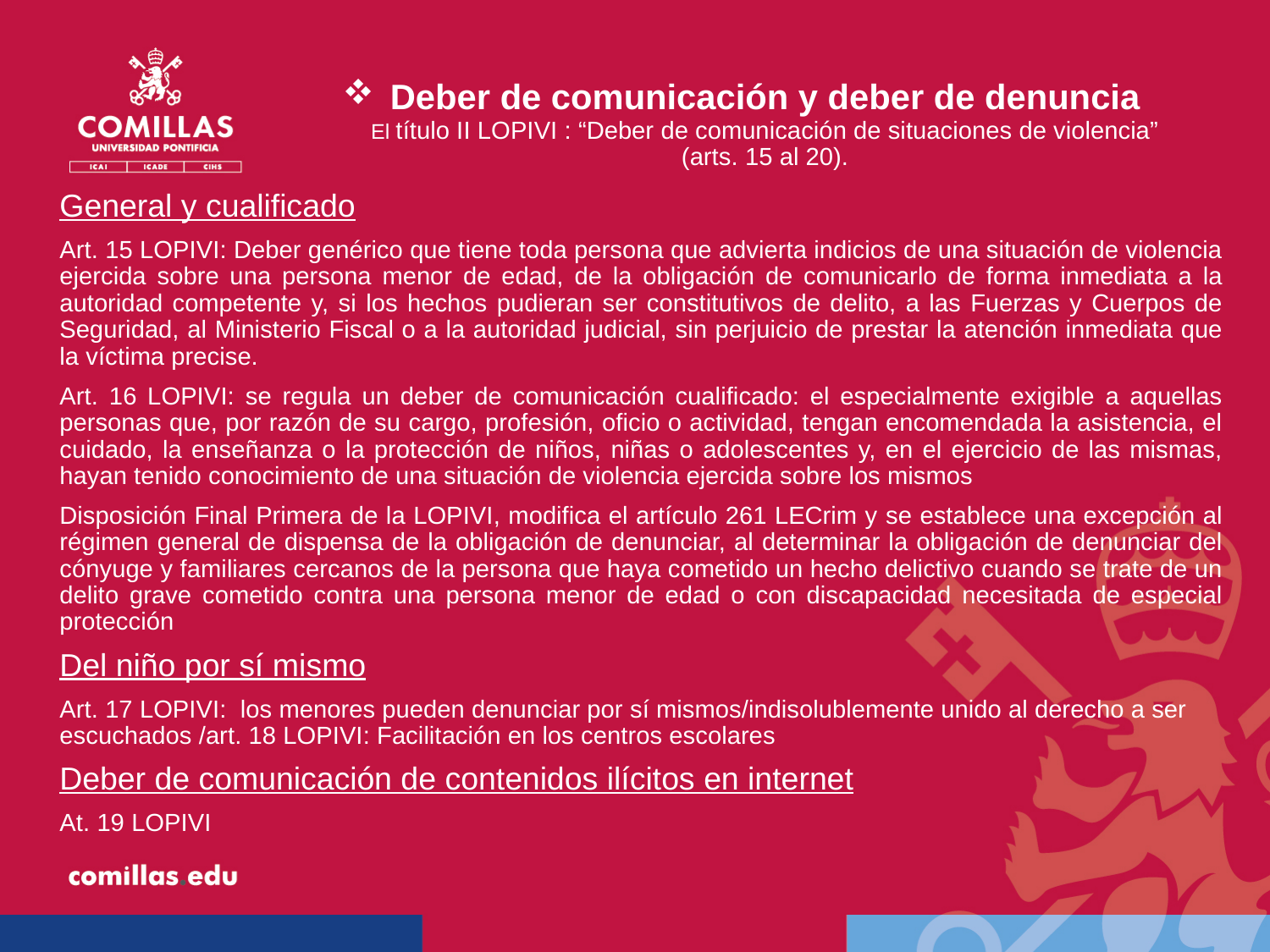

# Deber de comunicación y deber de denuncia El título II LOPIVI : “Deber de comunicación de situaciones de violencia” (arts. 15 al 20).
General y cualificado
Art. 15 LOPIVI: Deber genérico que tiene toda persona que advierta indicios de una situación de violencia ejercida sobre una persona menor de edad, de la obligación de comunicarlo de forma inmediata a la autoridad competente y, si los hechos pudieran ser constitutivos de delito, a las Fuerzas y Cuerpos de Seguridad, al Ministerio Fiscal o a la autoridad judicial, sin perjuicio de prestar la atención inmediata que la víctima precise.
Art. 16 LOPIVI: se regula un deber de comunicación cualificado: el especialmente exigible a aquellas personas que, por razón de su cargo, profesión, oficio o actividad, tengan encomendada la asistencia, el cuidado, la enseñanza o la protección de niños, niñas o adolescentes y, en el ejercicio de las mismas, hayan tenido conocimiento de una situación de violencia ejercida sobre los mismos
Disposición Final Primera de la LOPIVI, modifica el artículo 261 LECrim y se establece una excepción al régimen general de dispensa de la obligación de denunciar, al determinar la obligación de denunciar del cónyuge y familiares cercanos de la persona que haya cometido un hecho delictivo cuando se trate de un delito grave cometido contra una persona menor de edad o con discapacidad necesitada de especial protección
Del niño por sí mismo
Art. 17 LOPIVI:  los menores pueden denunciar por sí mismos/indisolublemente unido al derecho a ser escuchados /art. 18 LOPIVI: Facilitación en los centros escolares
Deber de comunicación de contenidos ilícitos en internet
At. 19 LOPIVI